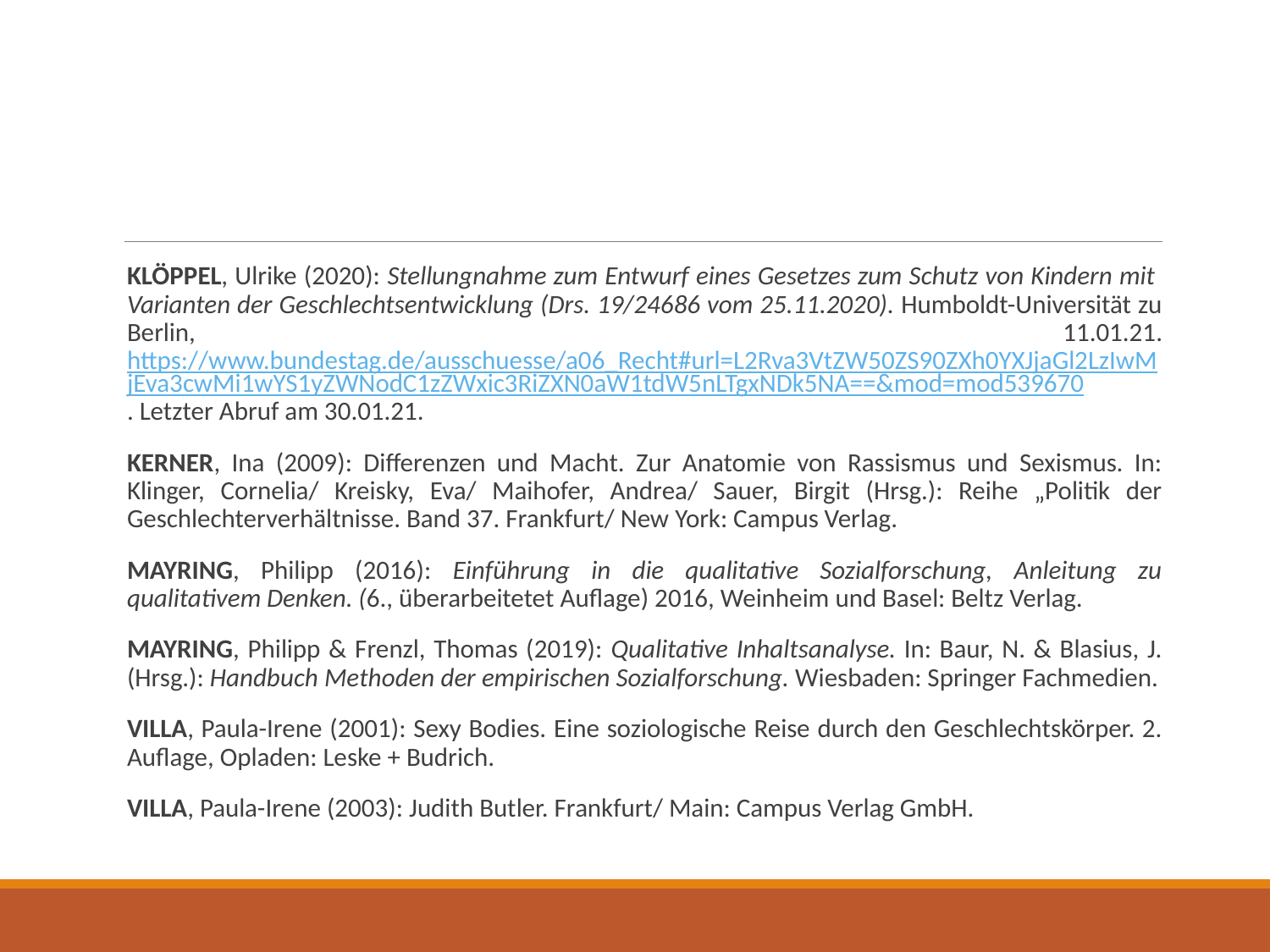

KLÖPPEL, Ulrike (2020): Stellungnahme zum Entwurf eines Gesetzes zum Schutz von Kindern mit  Varianten der Geschlechtsentwicklung (Drs. 19/24686 vom 25.11.2020). Humboldt-Universität zu Berlin, 11.01.21. https://www.bundestag.de/ausschuesse/a06_Recht#url=L2Rva3VtZW50ZS90ZXh0YXJjaGl2LzIwMjEva3cwMi1wYS1yZWNodC1zZWxic3RiZXN0aW1tdW5nLTgxNDk5NA==&mod=mod539670. Letzter Abruf am 30.01.21.
KERNER, Ina (2009): Differenzen und Macht. Zur Anatomie von Rassismus und Sexismus. In: Klinger, Cornelia/ Kreisky, Eva/ Maihofer, Andrea/ Sauer, Birgit (Hrsg.): Reihe „Politik der Geschlechterverhältnisse. Band 37. Frankfurt/ New York: Campus Verlag.
MAYRING, Philipp (2016): Einführung in die qualitative Sozialforschung, Anleitung zu qualitativem Denken. (6., überarbeitetet Auflage) 2016, Weinheim und Basel: Beltz Verlag.
MAYRING, Philipp & Frenzl, Thomas (2019): Qualitative Inhaltsanalyse. In: Baur, N. & Blasius, J. (Hrsg.): Handbuch Methoden der empirischen Sozialforschung. Wiesbaden: Springer Fachmedien.
VILLA, Paula-Irene (2001): Sexy Bodies. Eine soziologische Reise durch den Geschlechtskörper. 2. Auflage, Opladen: Leske + Budrich.
VILLA, Paula-Irene (2003): Judith Butler. Frankfurt/ Main: Campus Verlag GmbH.